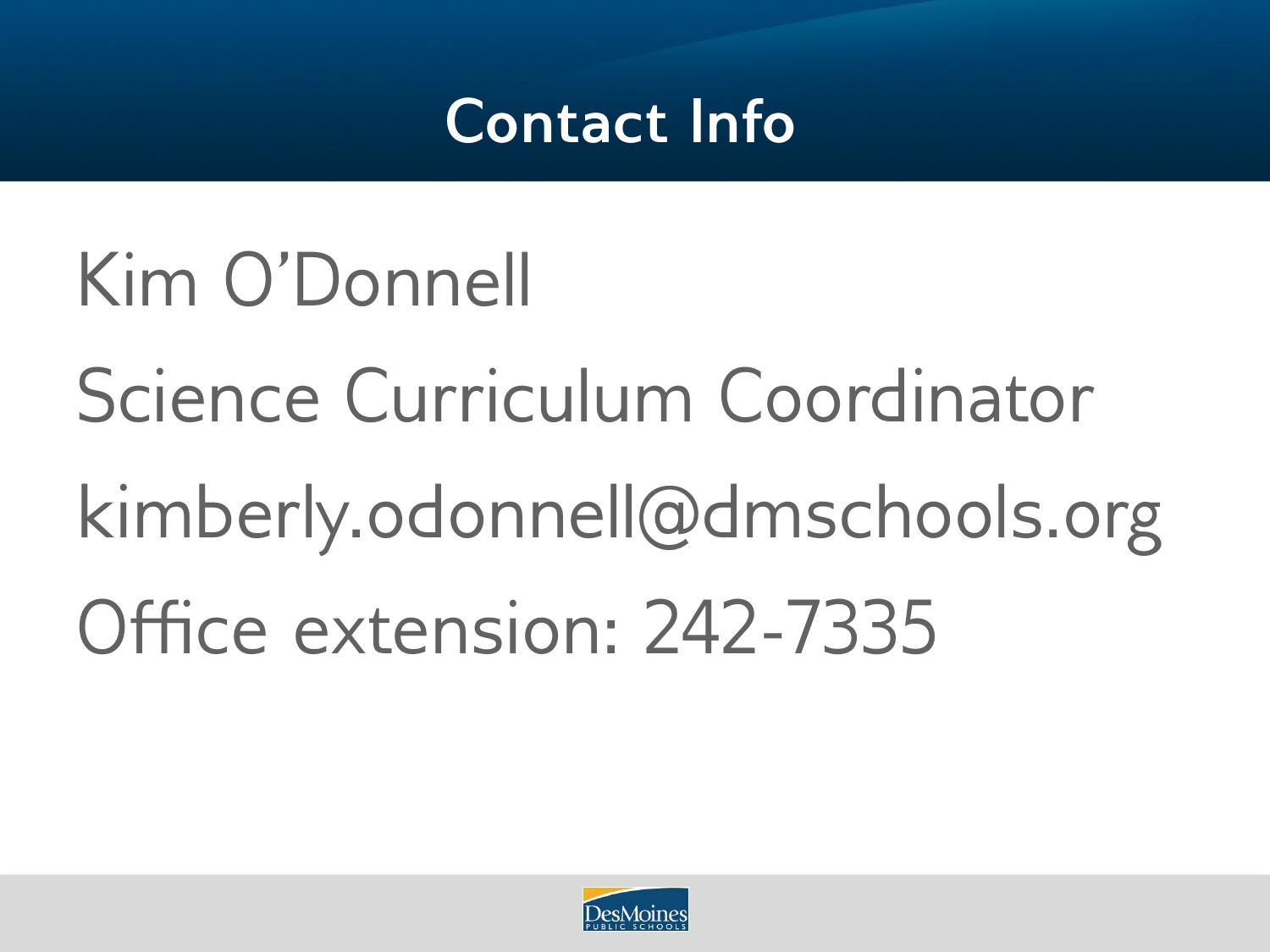

# Contact Info
Kim O’Donnell
Science Curriculum Coordinator
kimberly.odonnell@dmschools.org
Office extension: 242-7335